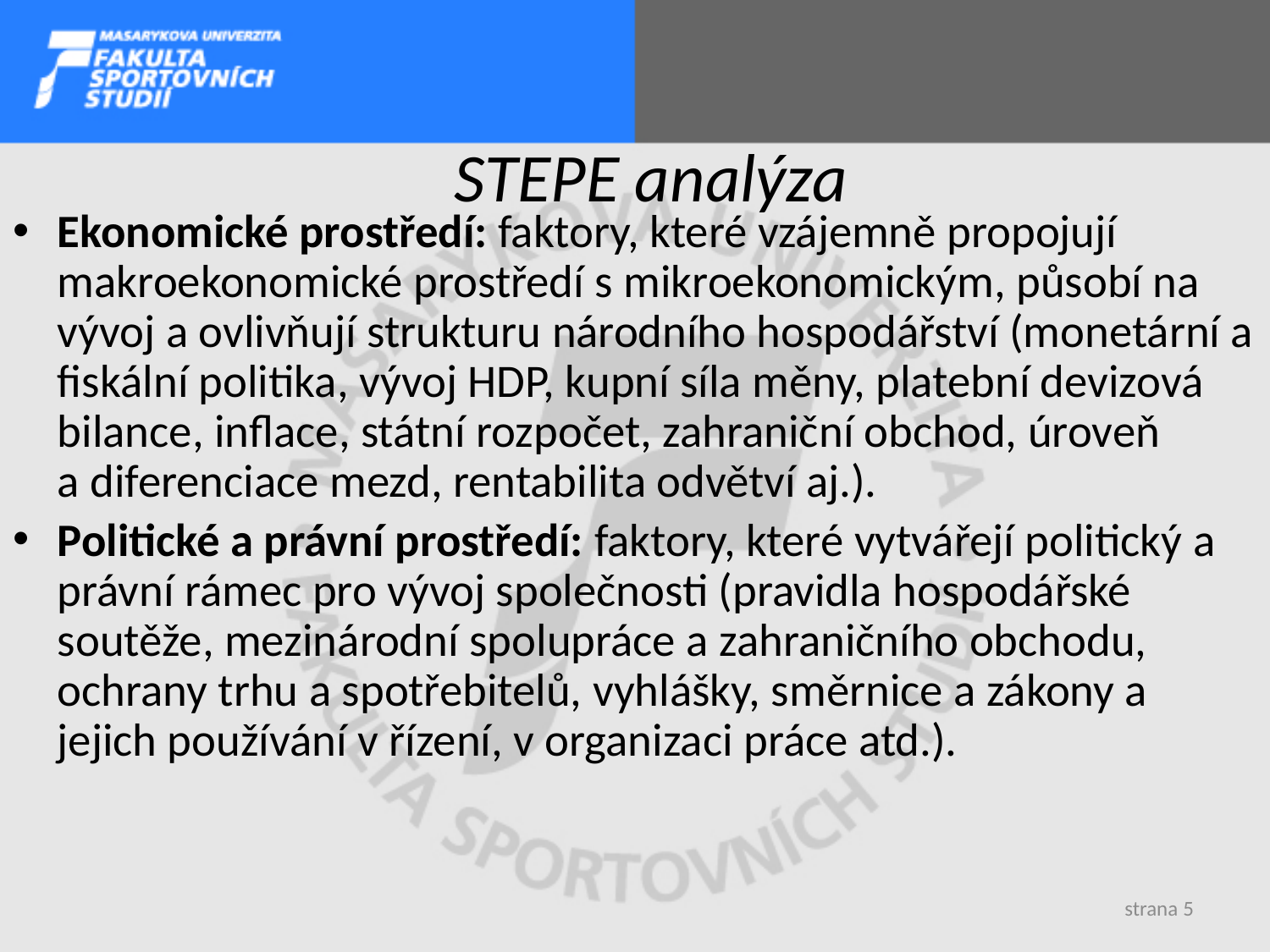

# STEPE analýza
Ekonomické prostředí: faktory, které vzájemně propojují makroekonomické prostředí s mikroekonomickým, působí na vývoj a ovlivňují strukturu národního hospodářství (monetární a fiskální politika, vývoj HDP, kupní síla měny, platební devizová bilance, inflace, státní rozpočet, zahraniční obchod, úroveň a diferenciace mezd, rentabilita odvětví aj.).
Politické a právní prostředí: faktory, které vytvářejí politický a právní rámec pro vývoj společnosti (pravidla hospodářské soutěže, mezinárodní spolupráce a zahraničního obchodu, ochrany trhu a spotřebitelů, vyhlášky, směrnice a zákony a jejich používání v řízení, v organizaci práce atd.).

strana 5